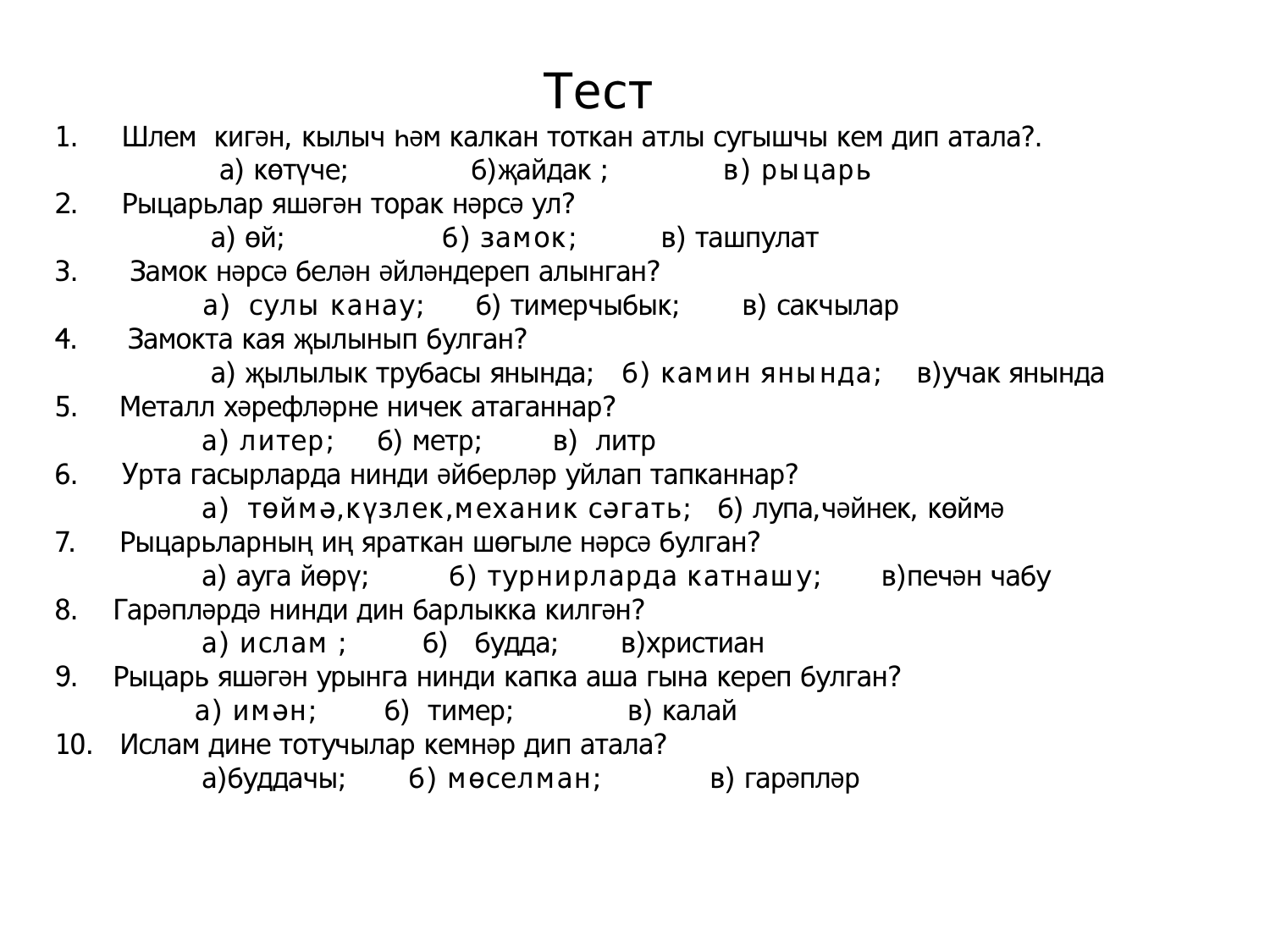

Тест
1.     Шлем  кигән, кылыч һәм калкан тоткан атлы сугышчы кем дип атала?.
                   а) көтүче;              б)җайдак ;             в) рыцарь
2.     Рыцарьлар яшәгән торак нәрсә ул?
                  а) өй;                  б) замок;          в) ташпулат
3.      Замок нәрсә белән әйләндереп алынган?
                  а)  сулы канау;      б) тимерчыбык;       в) сакчылар
   Замокта кая җылынып булган?
                  а) җылылык трубасы янында;   б) камин янында;    в)учак янында
  Металл хәрефләрне ничек атаганнар?
                 а) литер;     б) метр;        в)  литр
6.     Урта гасырларда нинди әйберләр уйлап тапканнар?
                 а)  төймә,күзлек,механик сәгать;   б) лупа,чәйнек, көймә
7.     Рыцарьларның иң яраткан шөгыле нәрсә булган?
                 а) ауга йөрү;         б) турнирларда катнашу;       в)печән чабу
8.    Гарәпләрдә нинди дин барлыкка килгән?
                 а) ислам ;         б)   будда;       в)христиан
9.    Рыцарь яшәгән урынга нинди капка аша гына кереп булган?
                 а) имән;        б)  тимер;             в) калай
10.   Ислам дине тотучылар кемнәр дип атала?
                 а)буддачы;       б) мөселман;             в) гарәпләр